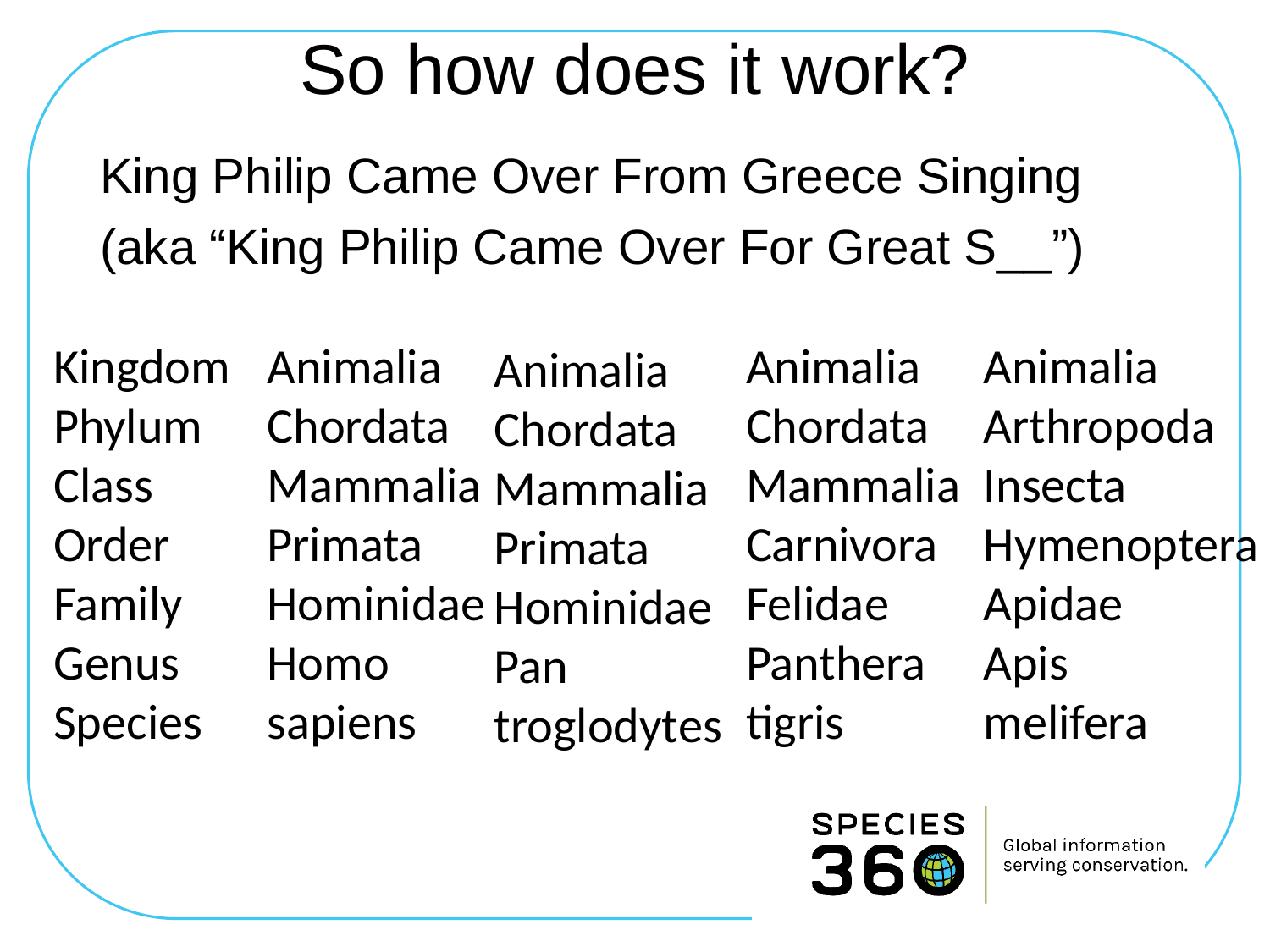

# So how does it work?
King Philip Came Over From Greece Singing
(aka “King Philip Came Over For Great S__”)

Kingdom
Phylum
Class
Order
Family
Genus
Species
Animalia
Chordata
Mammalia
Carnivora
Felidae
Panthera
tigris
Animalia
Chordata
Mammalia
Primata
Hominidae
Homo
sapiens

Animalia
Arthropoda
Insecta
HymenopteraApidae
Apis
melifera

Animalia
Chordata
Mammalia
Primata
Hominidae
Pan
troglodytes